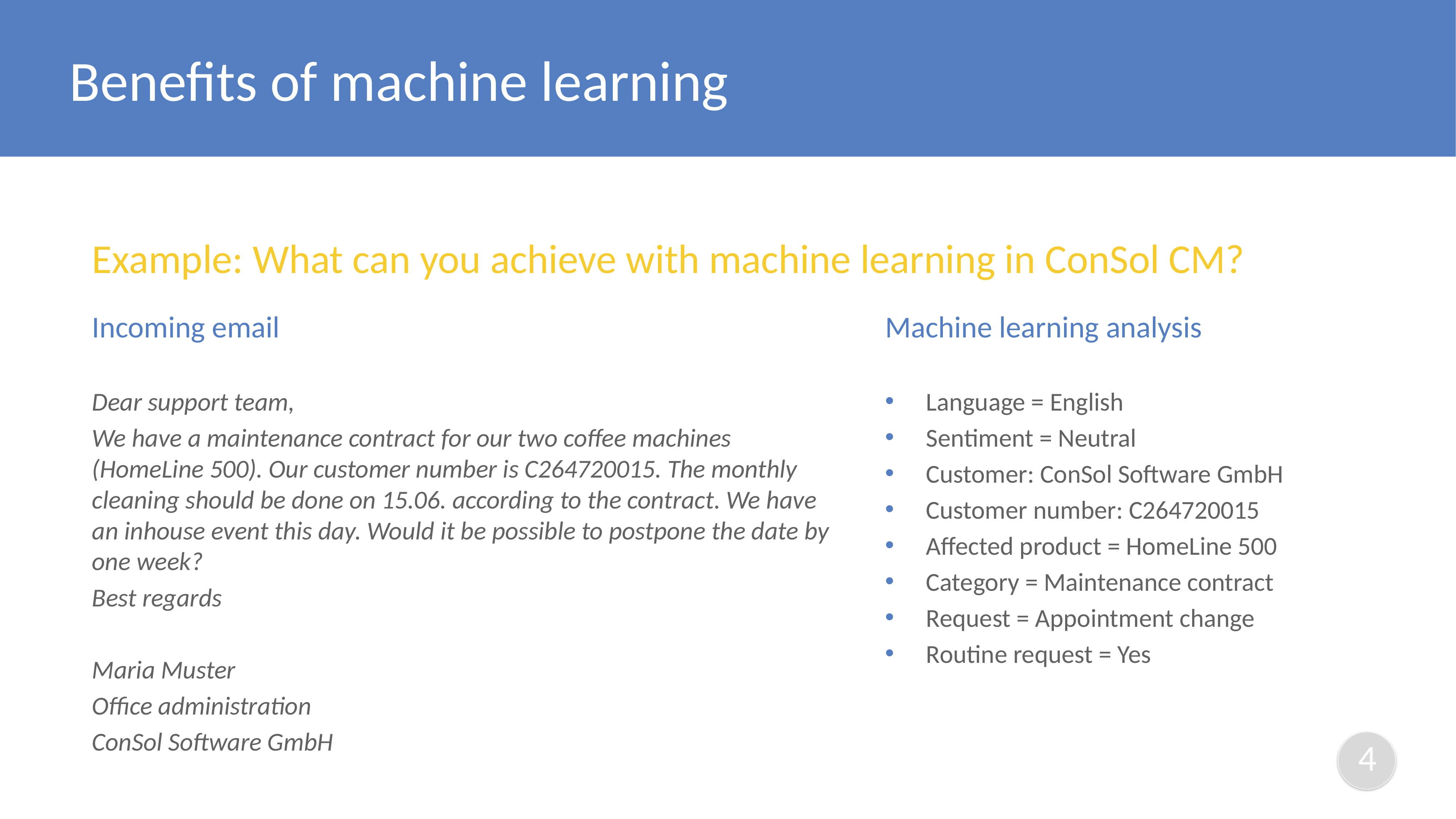

# Benefits of machine learning
Example: What can you achieve with machine learning in ConSol CM?
Machine learning analysis

Language = English
Sentiment = Neutral
Customer: ConSol Software GmbH
Customer number: C264720015
Affected product = HomeLine 500
Category = Maintenance contract
Request = Appointment change
Routine request = Yes
Incoming email

Dear support team,
We have a maintenance contract for our two coffee machines (HomeLine 500). Our customer number is C264720015. The monthly cleaning should be done on 15.06. according to the contract. We have an inhouse event this day. Would it be possible to postpone the date by one week?
Best regards

Maria Muster
Office administration
ConSol Software GmbH

4